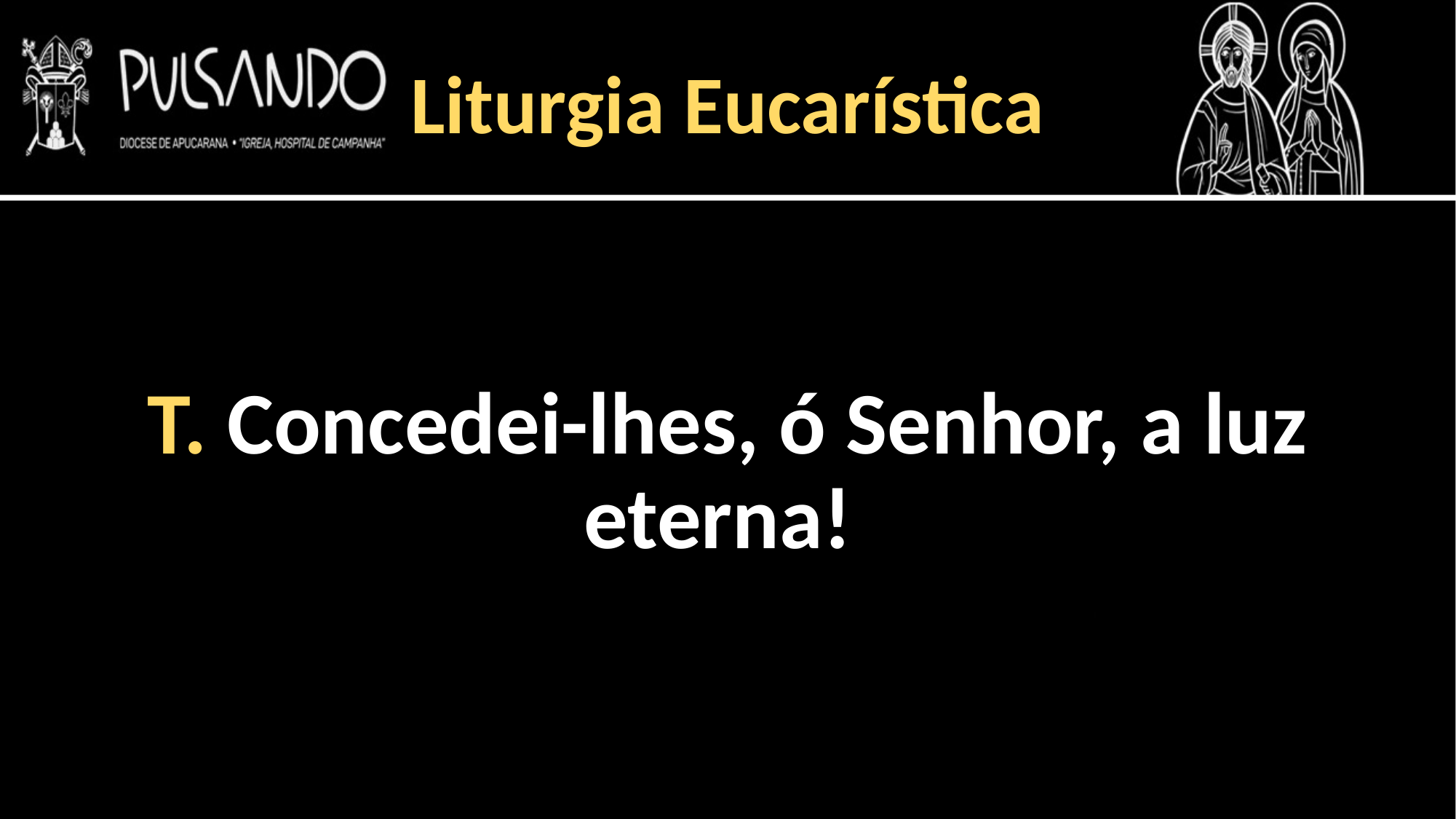

Liturgia Eucarística
T. Concedei-lhes, ó Senhor, a luz eterna!